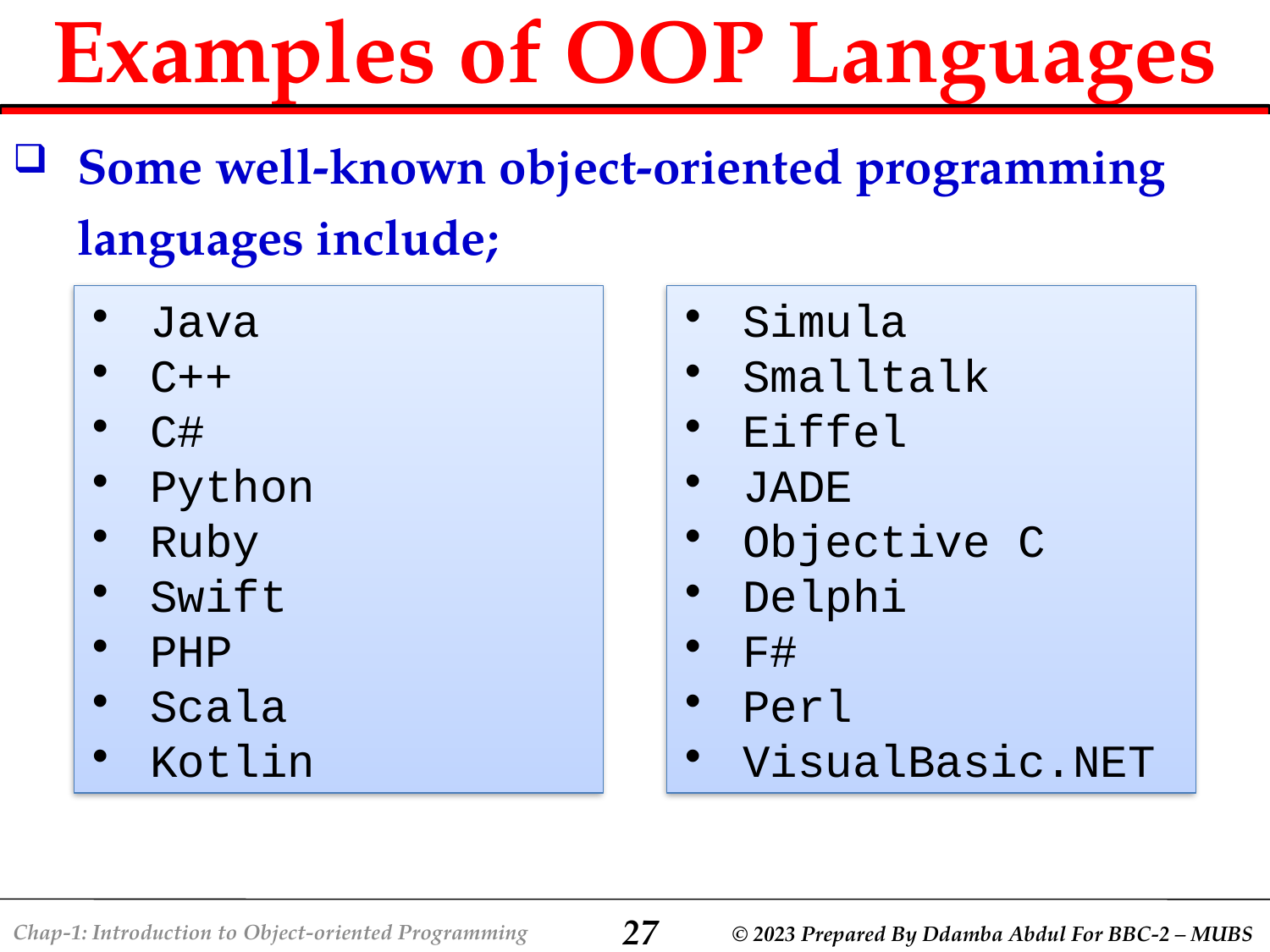

# Examples of OOP Languages

Examples of OOP Languages.
Two examples of popular object-oriented programming languages are Java and C++.
Some other well-known object-oriented programming languages include;
Simula,
Smalltalk,
Eiffel,
JADE,
C#,
Some well-known object-oriented programming languages include;
Java
C++
C#
Python
Ruby
Swift
PHP
Scala
Kotlin
Simula
Smalltalk
Eiffel
JADE
Objective C
Delphi
F#
Perl
VisualBasic.NET
27
© 2023 Prepared By Ddamba Abdul For BBC-2 – MUBS
Chap-1: Introduction to Object-oriented Programming